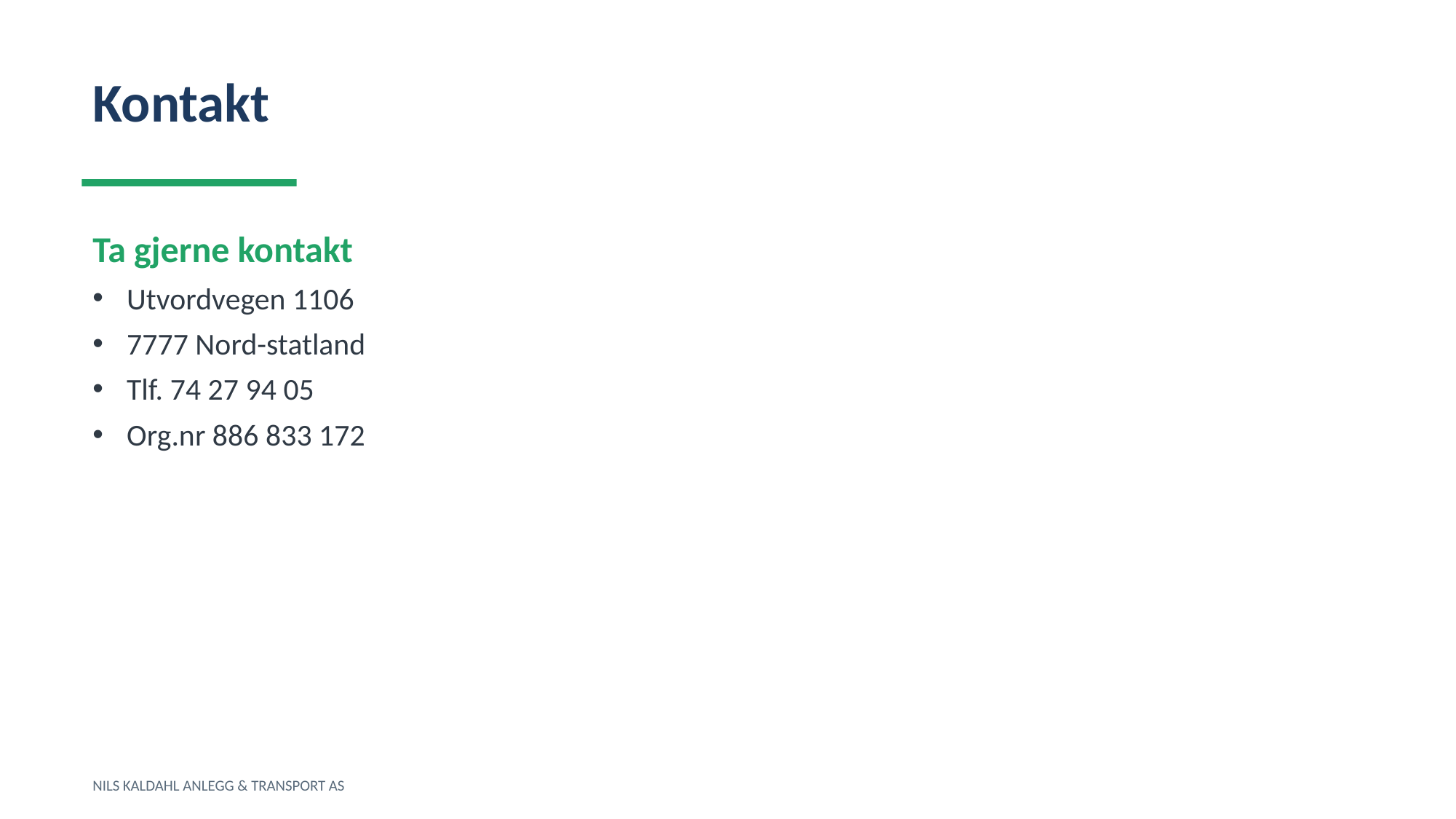

Kontakt

Ta gjerne kontakt
Utvordvegen 1106
7777 Nord-statland
Tlf. 74 27 94 05
Org.nr 886 833 172
NILS KALDAHL ANLEGG & TRANSPORT AS